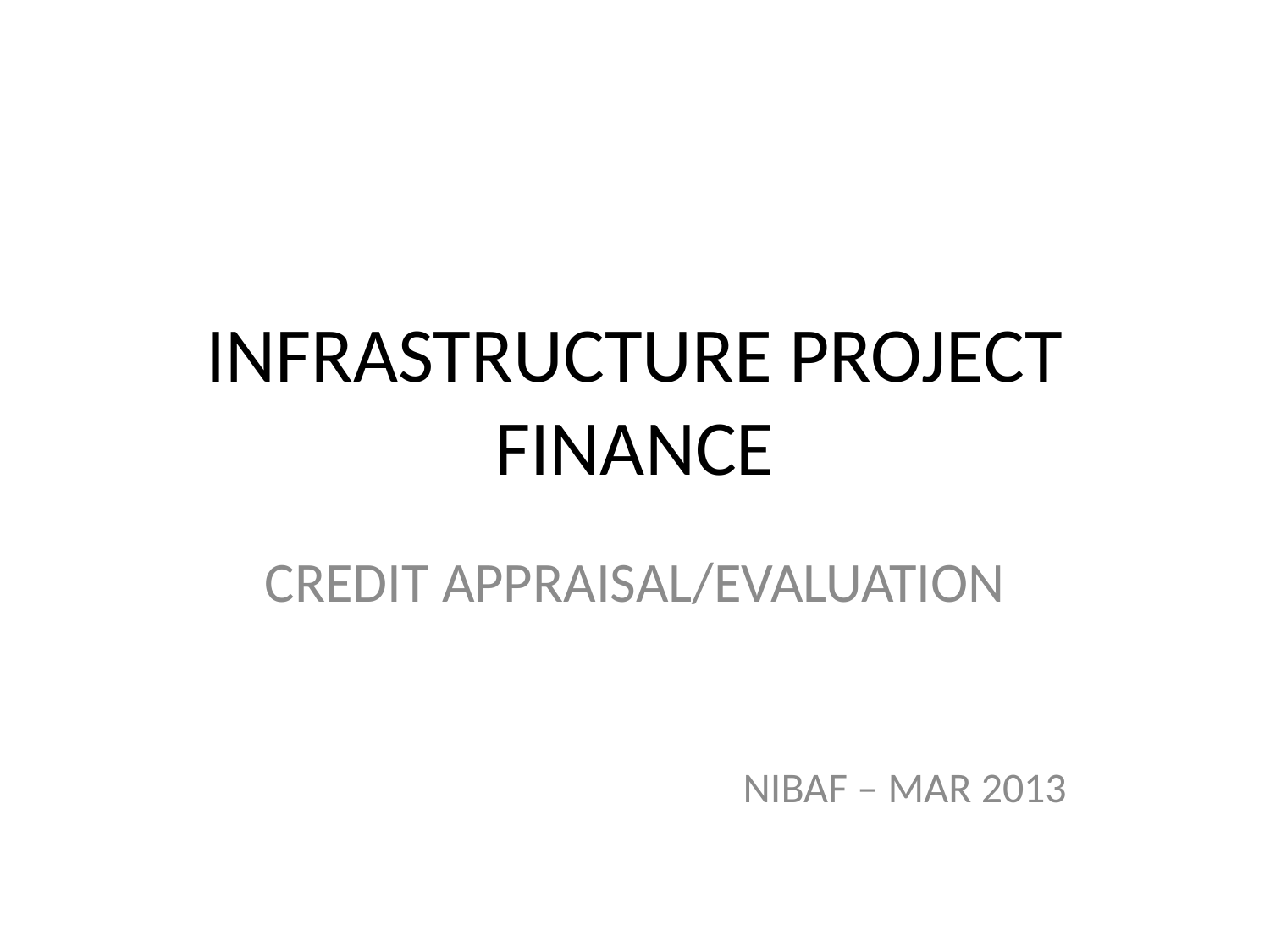

# INFRASTRUCTURE PROJECT FINANCE
CREDIT APPRAISAL/EVALUATION

NIBAF – MAR 2013